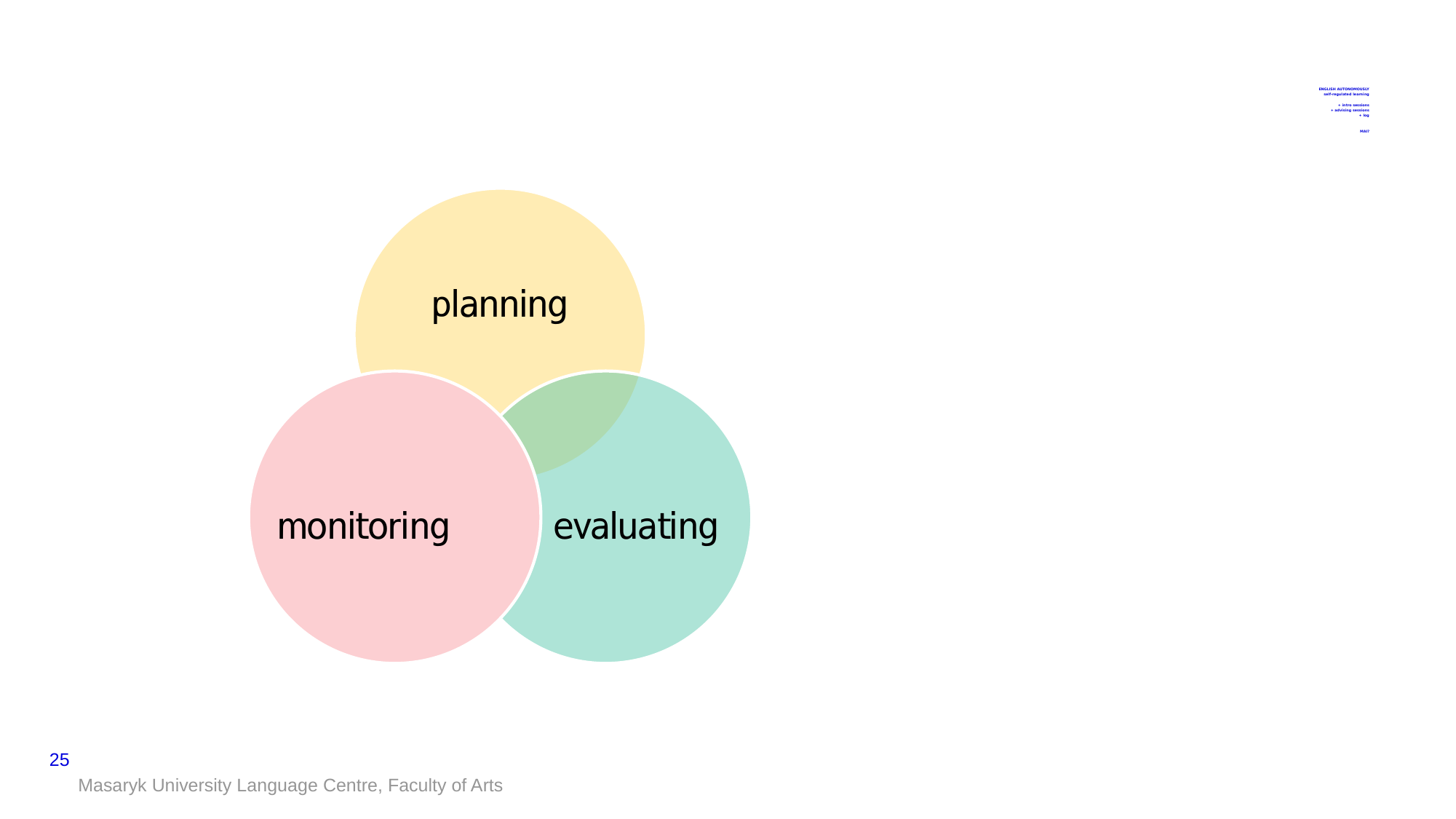

# ENGLISH AUTONOMOUSLY self-regulated learning + intro sessions + advising sessions + log

MAI?

planning

monitoring
evaluating
25
Masaryk University Language Centre, Faculty of Arts